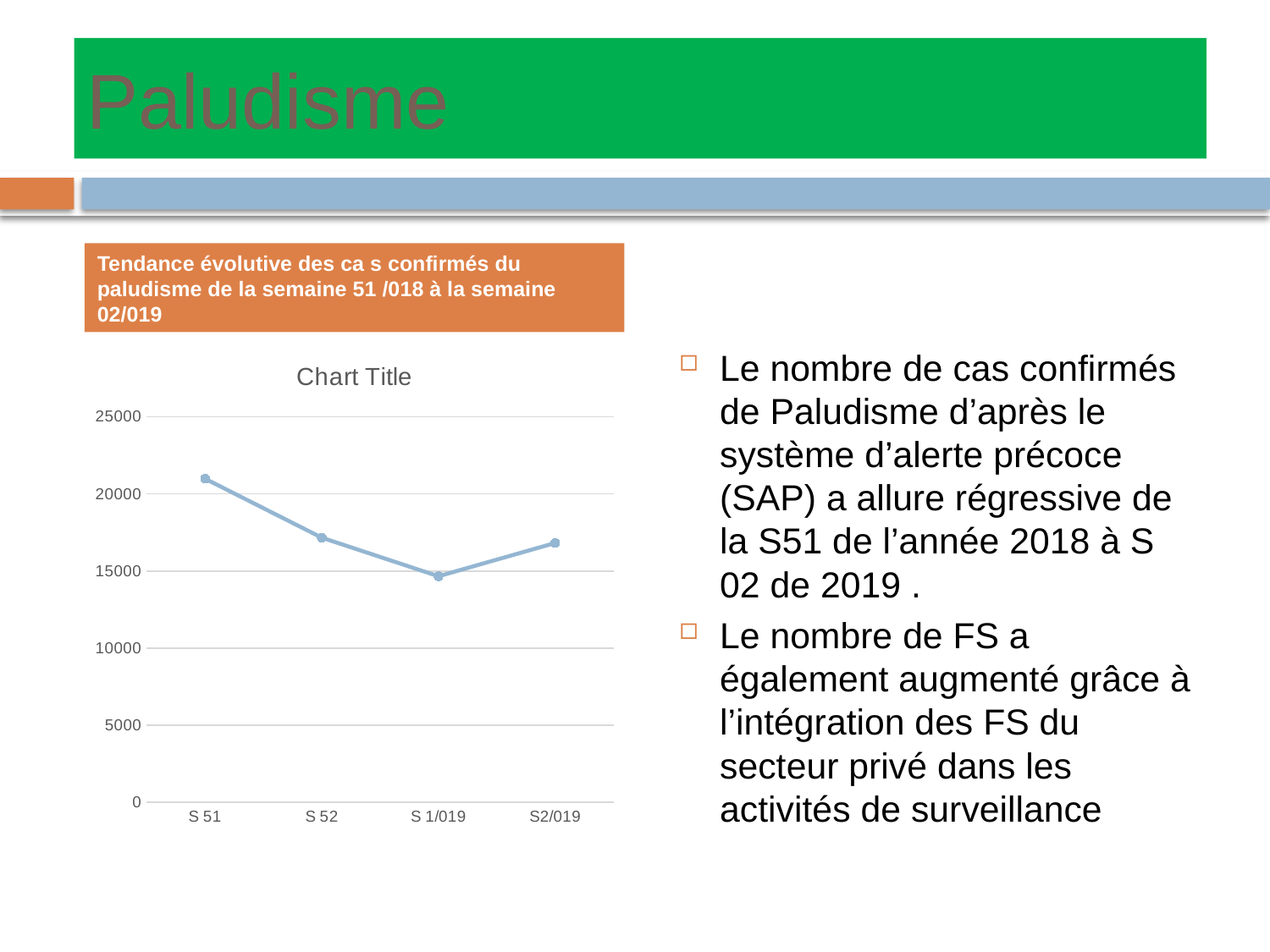

# Paludisme
Tendance évolutive des ca s confirmés du paludisme de la semaine 51 /018 à la semaine 02/019

### Chart:

| Category |  |
|---|---|
| S 51 | 20985.0 |
| S 52 | 17160.0 |
| S 1/019 | 14657.0 |
| S2/019 | 16818.0 |
Le nombre de cas confirmés de Paludisme d’après le système d’alerte précoce (SAP) a allure régressive de la S51 de l’année 2018 à S 02 de 2019 .
Le nombre de FS a également augmenté grâce à l’intégration des FS du secteur privé dans les activités de surveillance